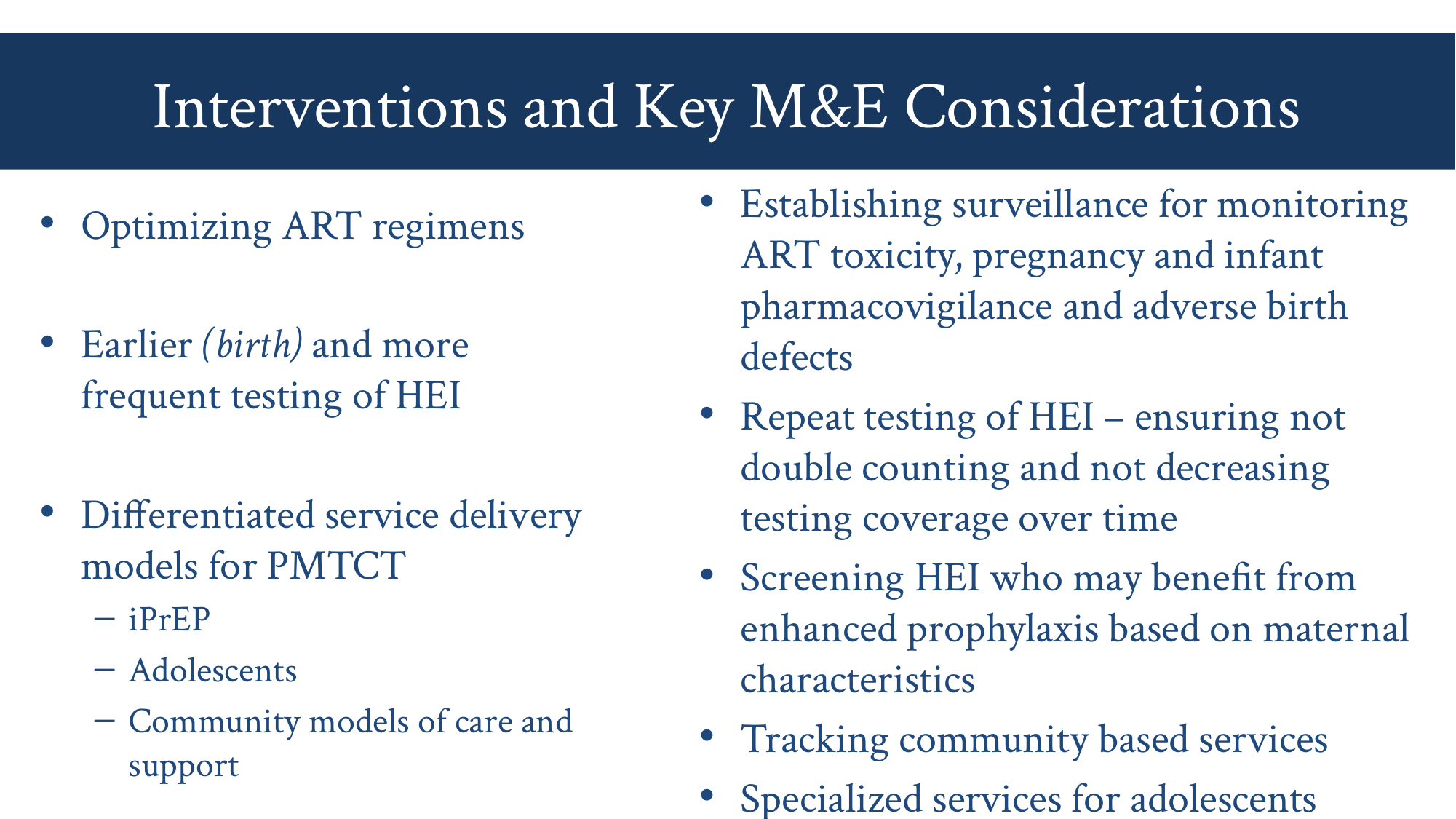

# Interventions and Key M&E Considerations
Establishing surveillance for monitoring ART toxicity, pregnancy and infant pharmacovigilance and adverse birth defects
Repeat testing of HEI – ensuring not double counting and not decreasing testing coverage over time
Screening HEI who may benefit from enhanced prophylaxis based on maternal characteristics
Tracking community based services
Specialized services for adolescents

Optimizing ART regimens

Earlier (birth) and more frequent testing of HEI

Differentiated service delivery models for PMTCT
iPrEP
Adolescents
Community models of care and support